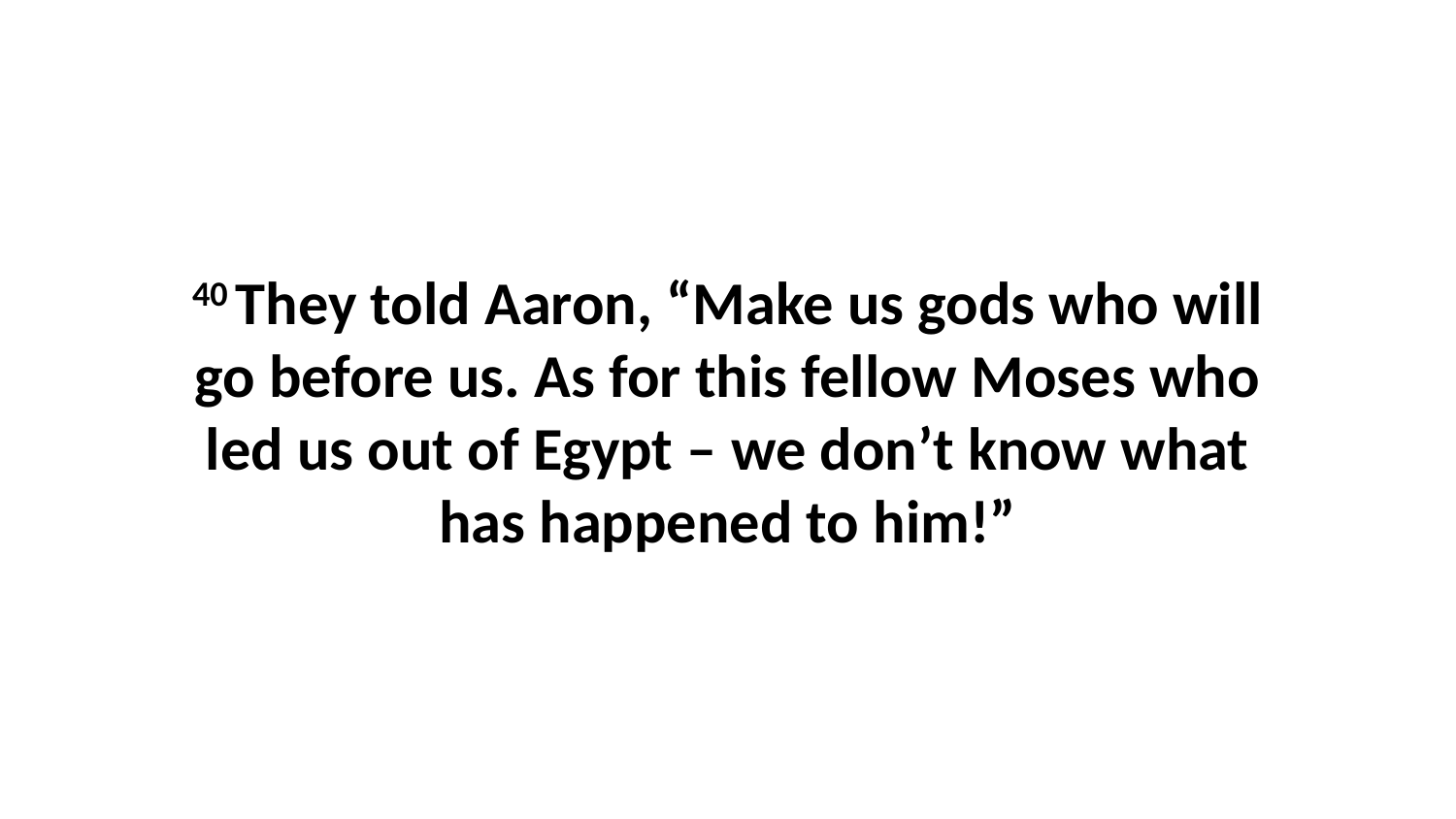

40 They told Aaron, “Make us gods who will go before us. As for this fellow Moses who led us out of Egypt – we don’t know what has happened to him!”